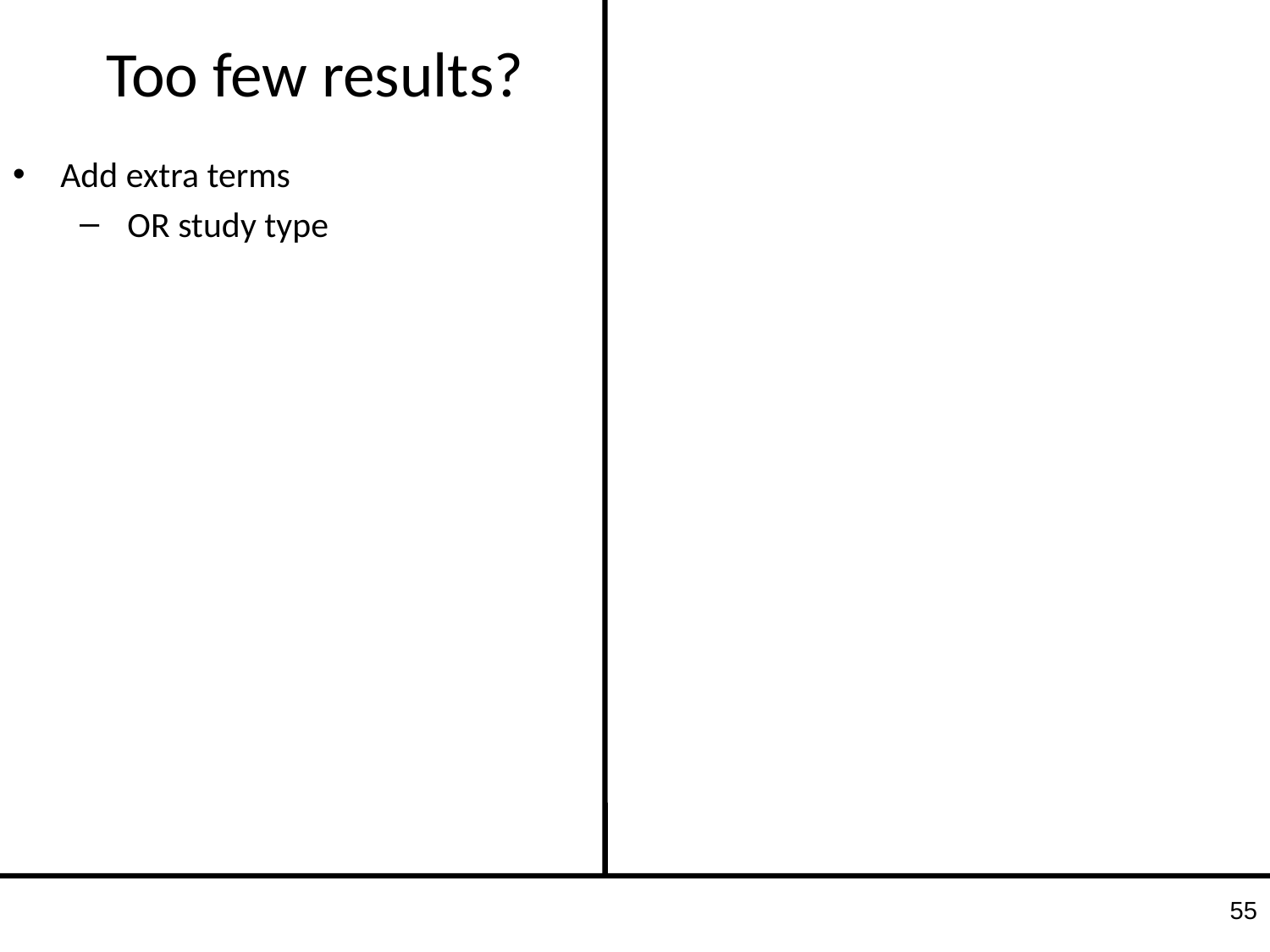

Too few results?
Add extra terms
OR study type

55